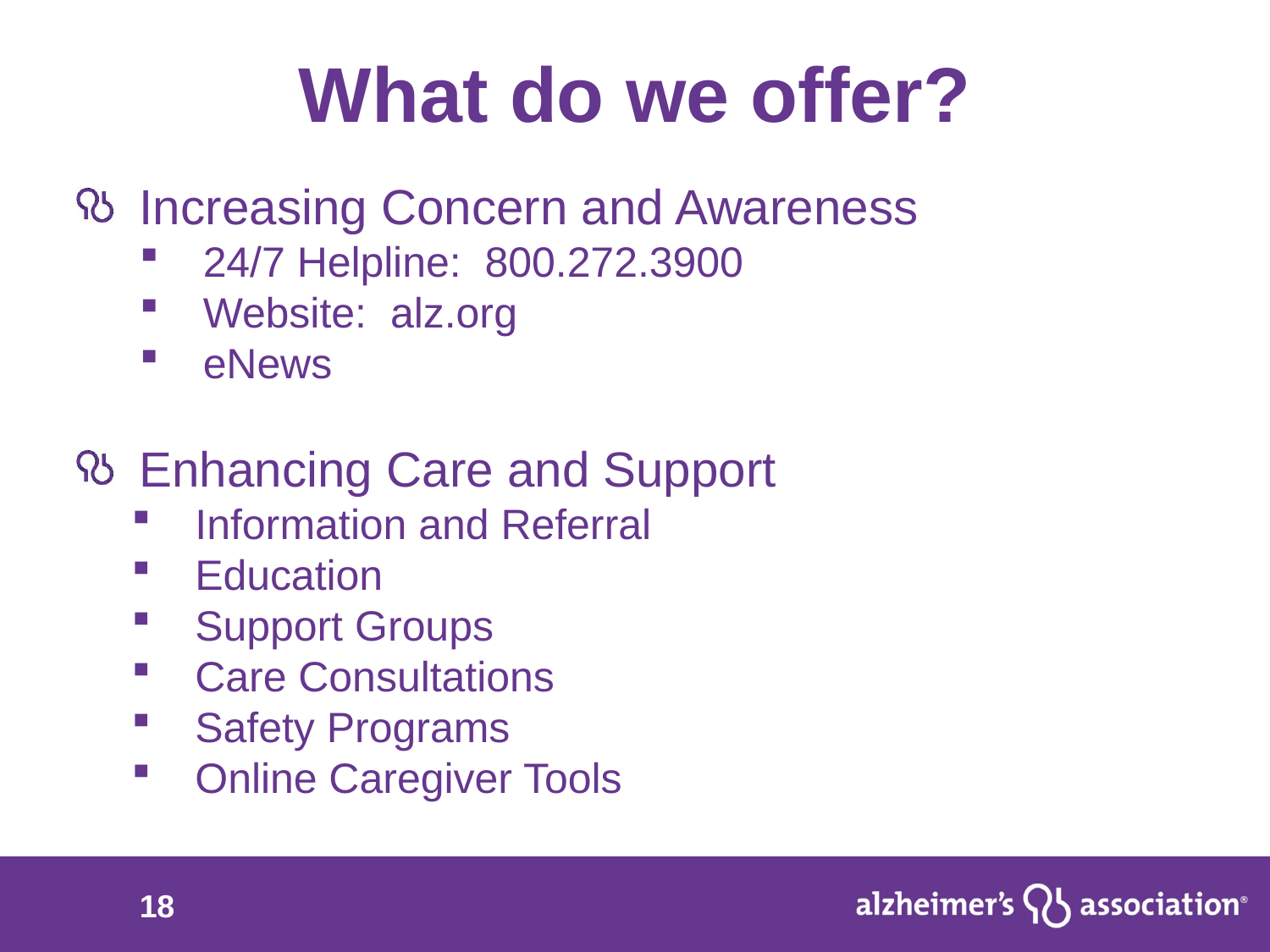

# What do we offer?
Increasing Concern and Awareness
24/7 Helpline:  800.272.3900
Website:  alz.org
eNews
Enhancing Care and Support
Information and Referral
Education
Support Groups
Care Consultations
Safety Programs
Online Caregiver Tools